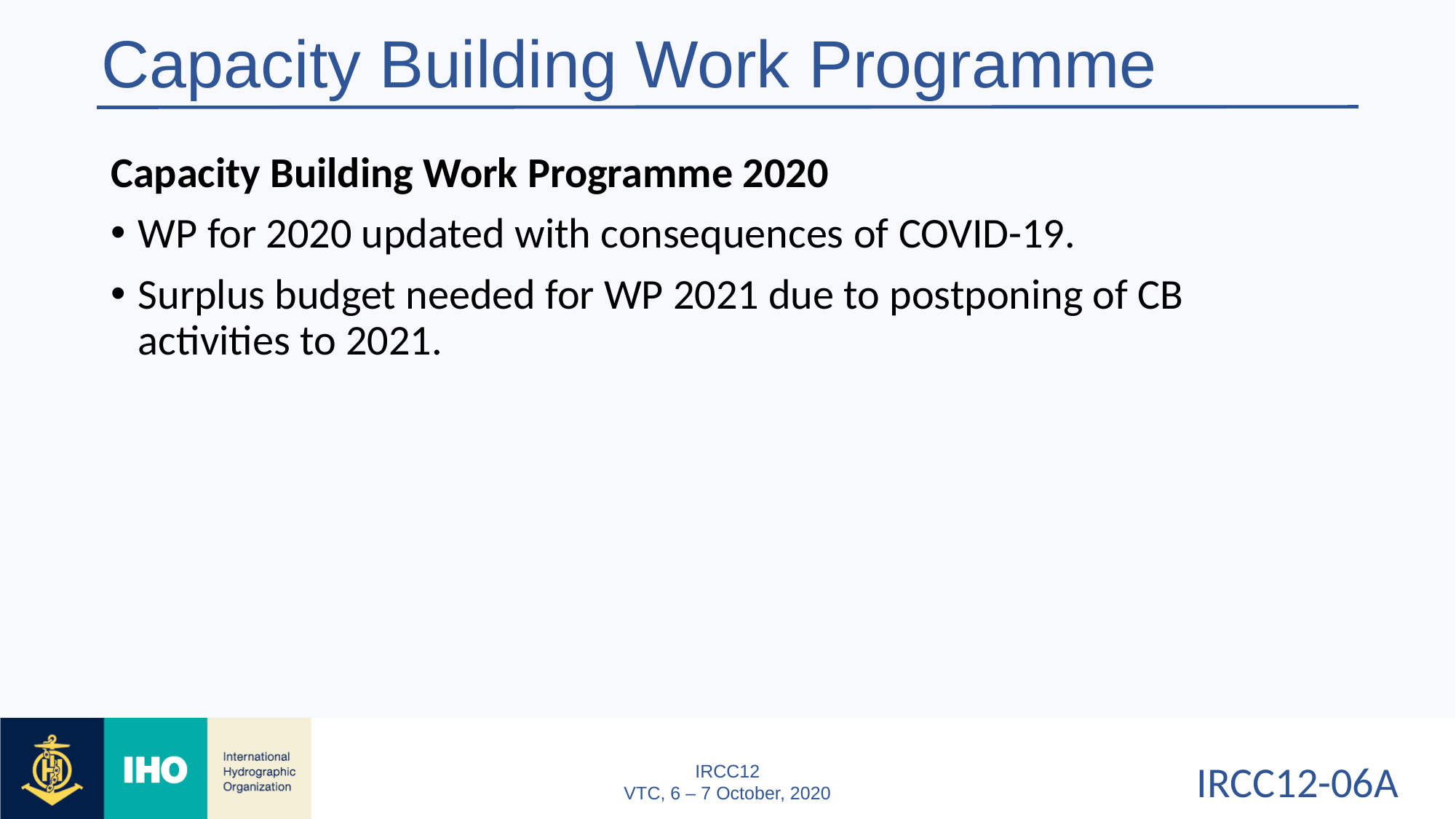

# Capacity Building Work Programme
Capacity Building Work Programme 2020
WP for 2020 updated with consequences of COVID-19.
Surplus budget needed for WP 2021 due to postponing of CB activities to 2021.